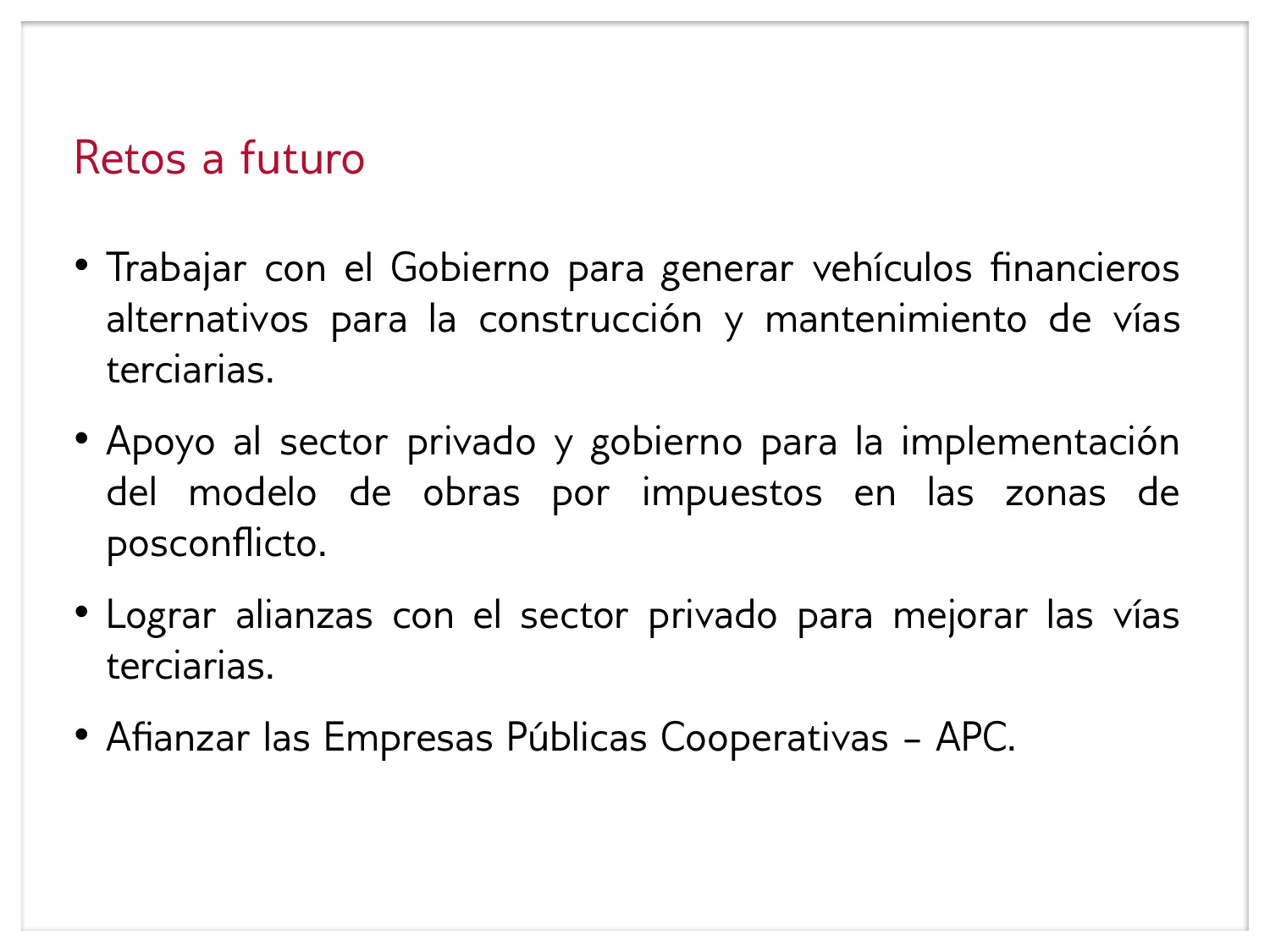

# Retos a futuro
Trabajar con el Gobierno para generar vehículos financieros alternativos para la construcción y mantenimiento de vías terciarias.
Apoyo al sector privado y gobierno para la implementación del modelo de obras por impuestos en las zonas de posconflicto.
Lograr alianzas con el sector privado para mejorar las vías terciarias.
Afianzar las Empresas Públicas Cooperativas – APC.